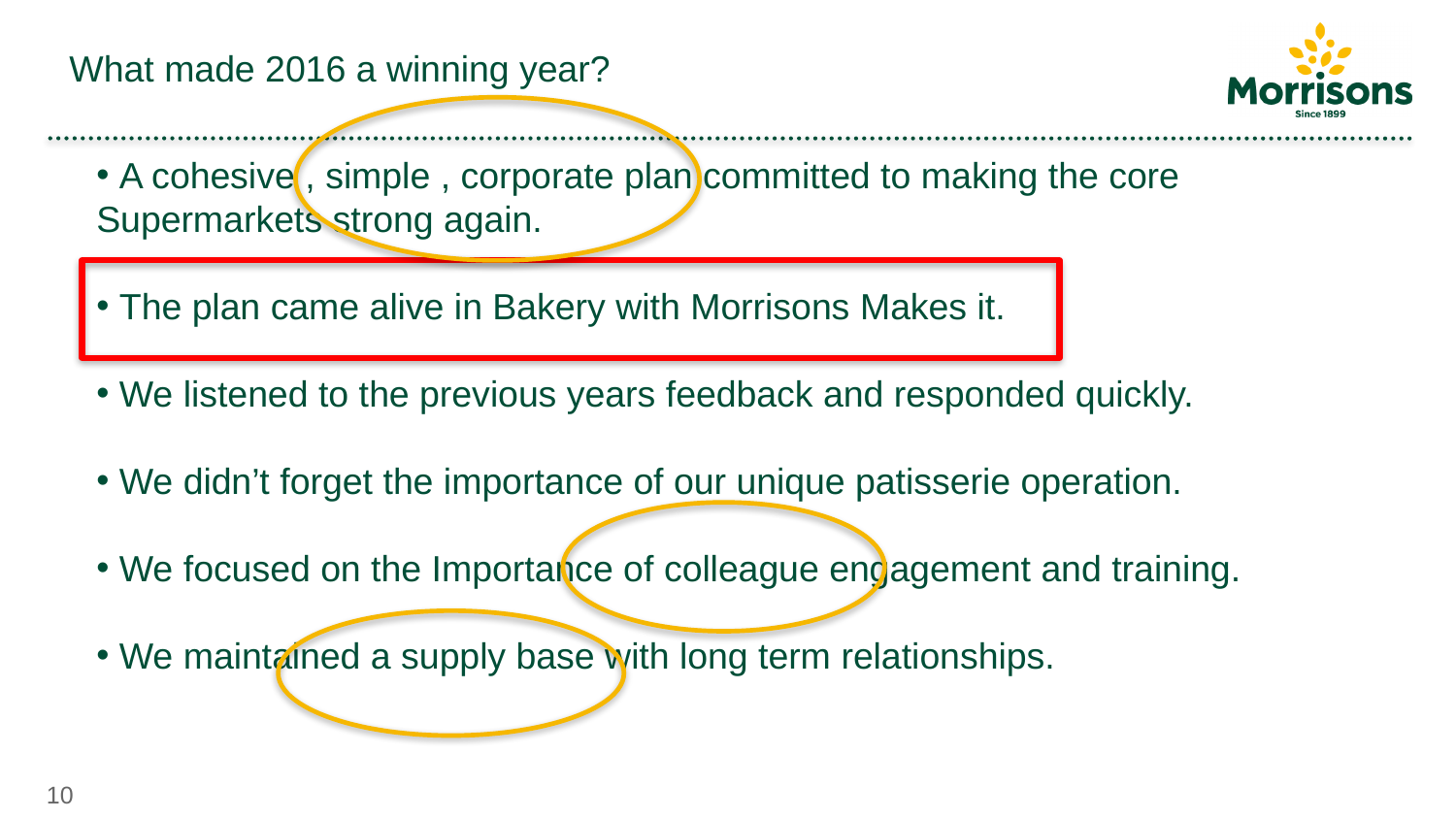

What made 2016 a winning year?

 A cohesive , simple , corporate plan committed to making the core   Supermarkets strong again.

 The plan came alive in Bakery with Morrisons Makes it.

 We listened to the previous years feedback and responded quickly.

 We didn’t forget the importance of our unique patisserie operation.

 We focused on the Importance of colleague engagement and training.

 We maintained a supply base with long term relationships.